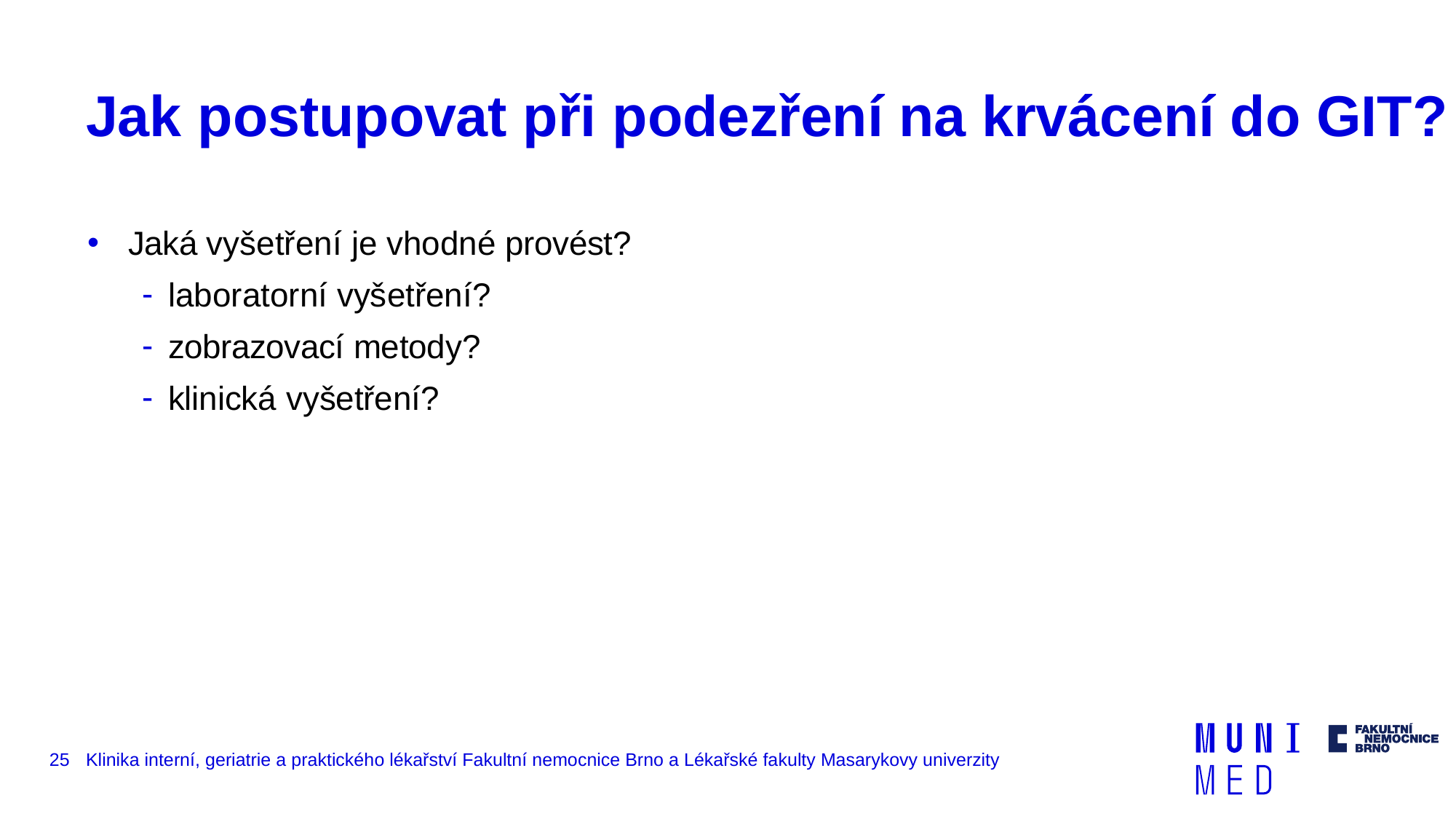

# Jak postupovat při podezření na krvácení do GIT?
Jaká vyšetření je vhodné provést?
laboratorní vyšetření?
zobrazovací metody?
klinická vyšetření?

25
Klinika interní, geriatrie a praktického lékařství Fakultní nemocnice Brno a Lékařské fakulty Masarykovy univerzity